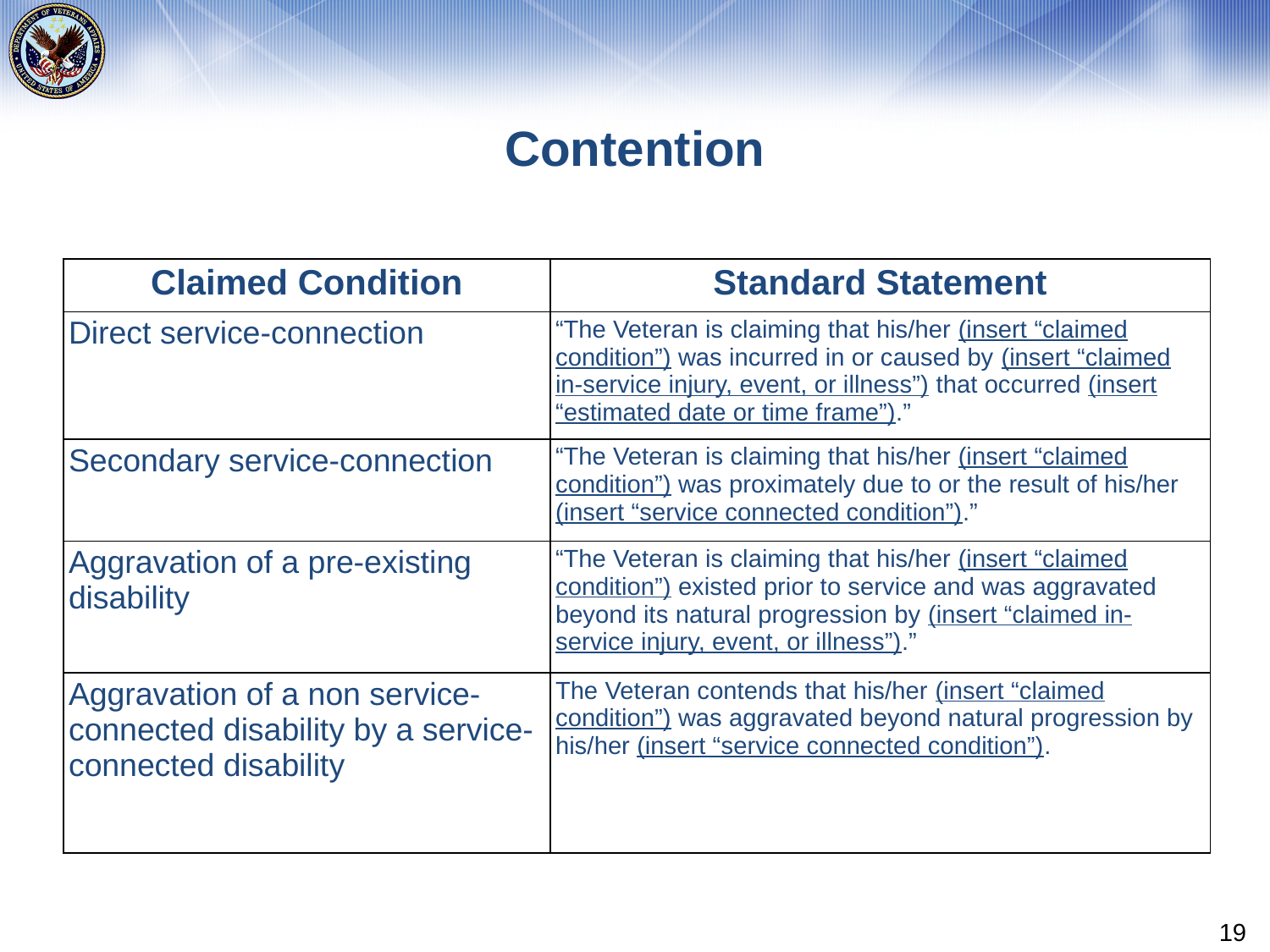

# Contention
| Claimed Condition | Standard Statement |
| --- | --- |
| Direct service-connection | “The Veteran is claiming that his/her (insert “claimed condition”) was incurred in or caused by (insert “claimed in-service injury, event, or illness”) that occurred (insert “estimated date or time frame”).” |
| Secondary service-connection | “The Veteran is claiming that his/her (insert “claimed condition”) was proximately due to or the result of his/her (insert “service connected condition”).” |
| Aggravation of a pre-existing disability | “The Veteran is claiming that his/her (insert “claimed condition”) existed prior to service and was aggravated beyond its natural progression by (insert “claimed in-service injury, event, or illness”).” |
| Aggravation of a non service-connected disability by a service-connected disability | The Veteran contends that his/her (insert “claimed condition”) was aggravated beyond natural progression by his/her (insert “service connected condition”). |
19